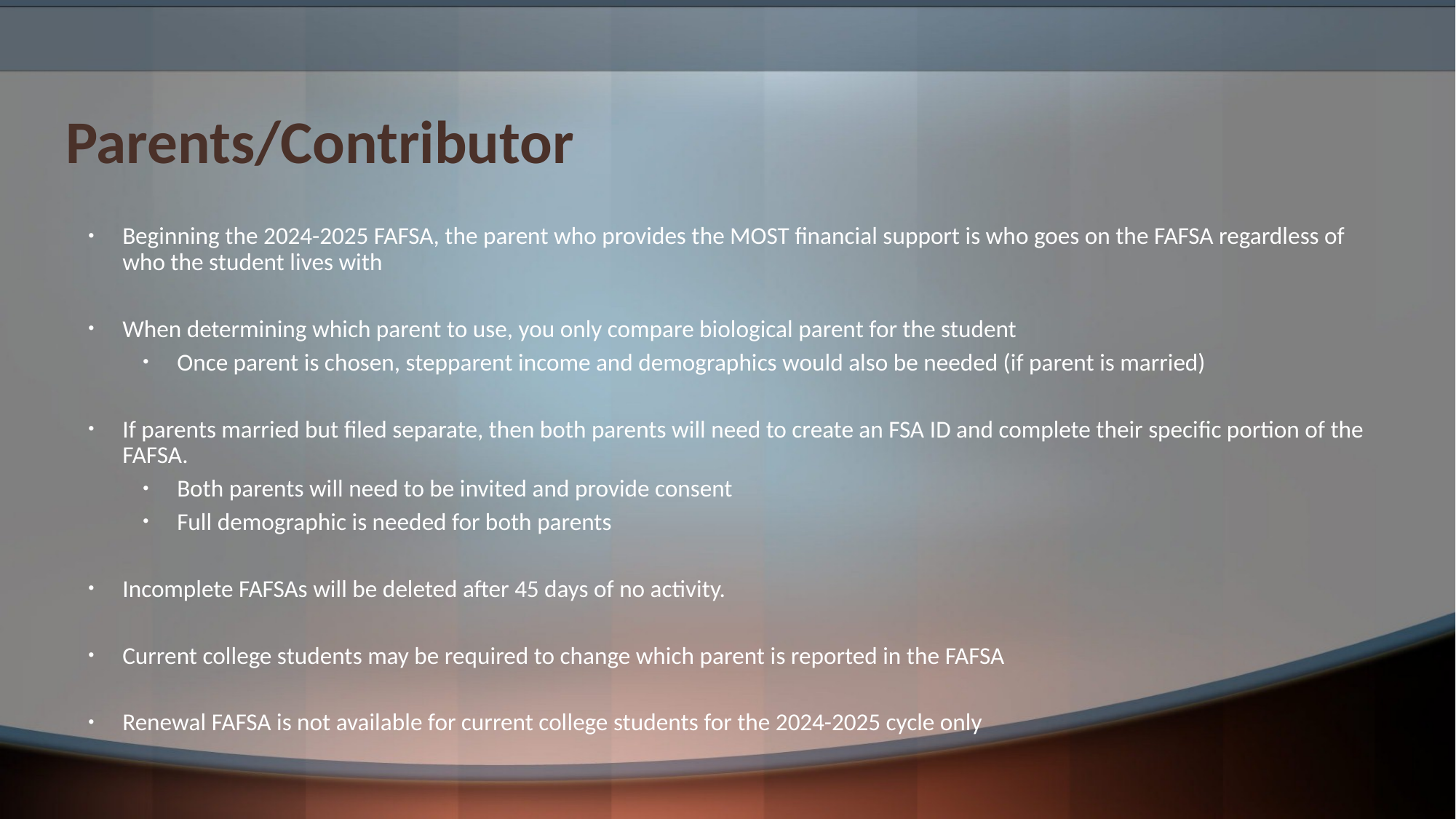

# Parents/Contributor
Beginning the 2024-2025 FAFSA, the parent who provides the MOST financial support is who goes on the FAFSA regardless of who the student lives with

When determining which parent to use, you only compare biological parent for the student
Once parent is chosen, stepparent income and demographics would also be needed (if parent is married)

If parents married but filed separate, then both parents will need to create an FSA ID and complete their specific portion of the FAFSA.
Both parents will need to be invited and provide consent
Full demographic is needed for both parents

Incomplete FAFSAs will be deleted after 45 days of no activity.

Current college students may be required to change which parent is reported in the FAFSA

Renewal FAFSA is not available for current college students for the 2024-2025 cycle only